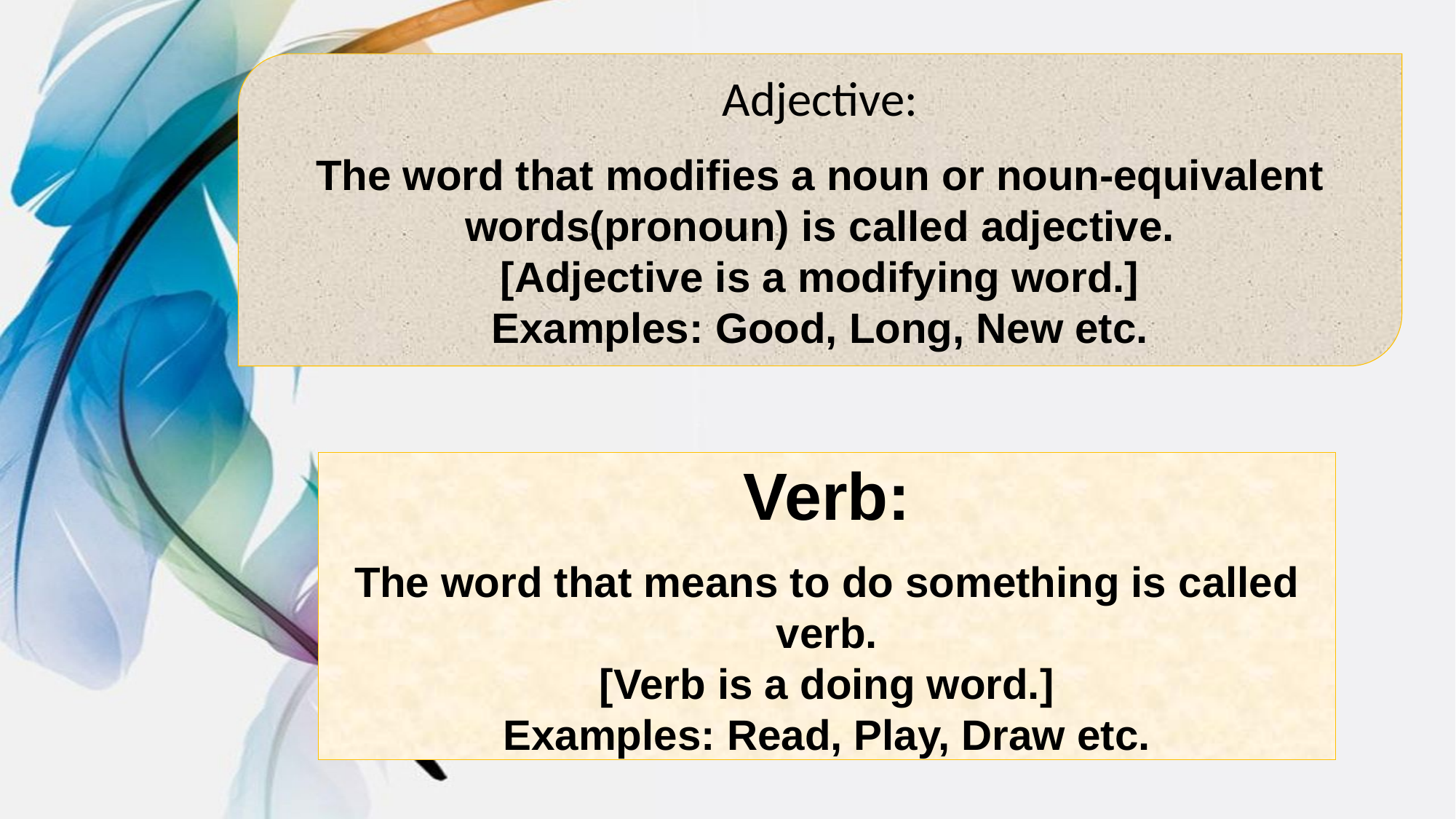

Adjective:

The word that modifies a noun or noun-equivalent words(pronoun) is called adjective.
[Adjective is a modifying word.]
Examples: Good, Long, New etc.
Verb:

The word that means to do something is called verb.
[Verb is a doing word.]
Examples: Read, Play, Draw etc.